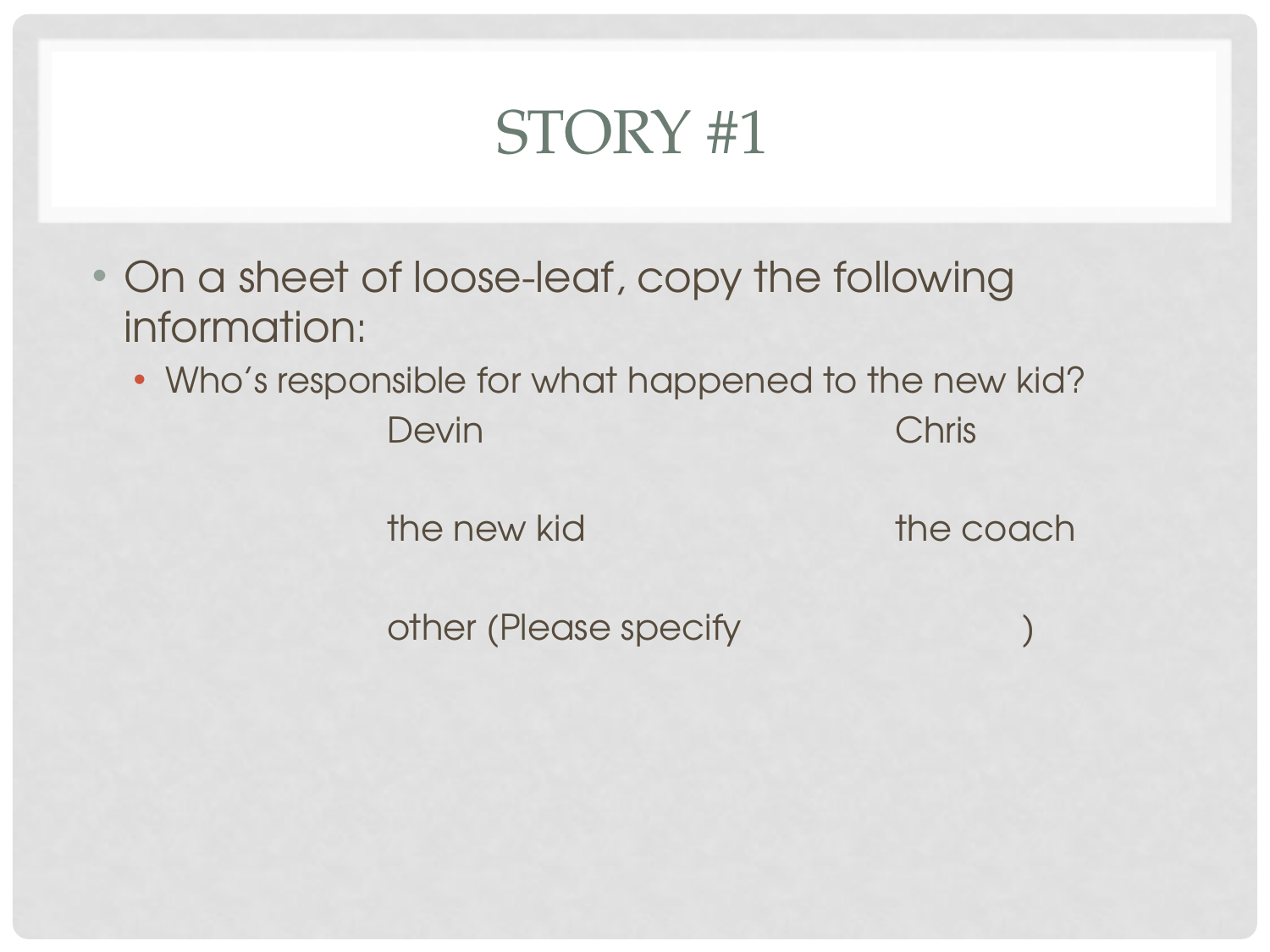

# Story #1
On a sheet of loose-leaf, copy the following information:
Who’s responsible for what happened to the new kid?
		Devin				Chris

		the new kid			the coach

		other (Please specify			)